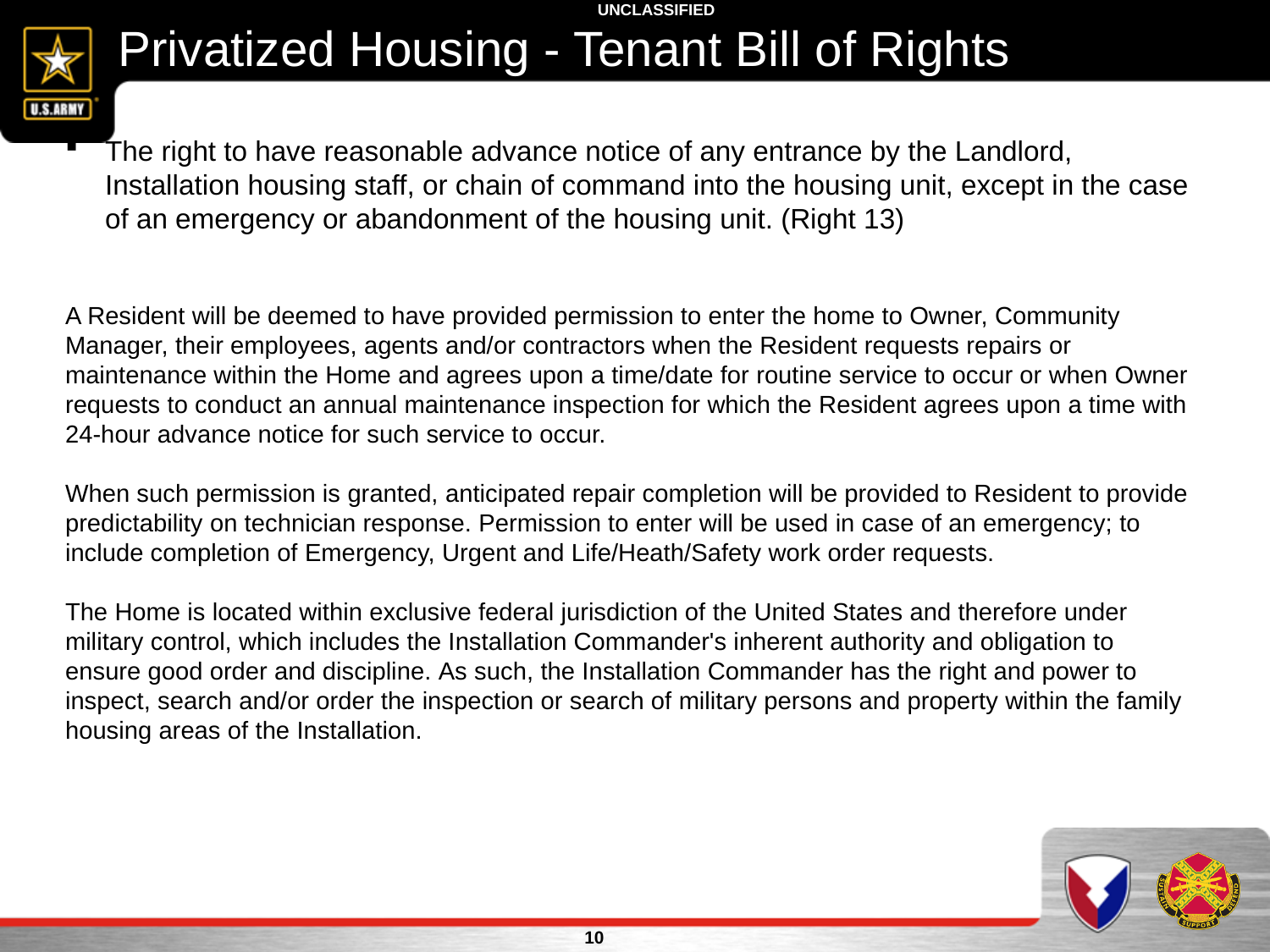

Privatized Housing - Tenant Bill of Rights
The right to have reasonable advance notice of any entrance by the Landlord, Installation housing staff, or chain of command into the housing unit, except in the case of an emergency or abandonment of the housing unit. (Right 13)

A Resident will be deemed to have provided permission to enter the home to Owner, Community Manager, their employees, agents and/or contractors when the Resident requests repairs or maintenance within the Home and agrees upon a time/date for routine service to occur or when Owner requests to conduct an annual maintenance inspection for which the Resident agrees upon a time with 24-hour advance notice for such service to occur.

When such permission is granted, anticipated repair completion will be provided to Resident to provide predictability on technician response. Permission to enter will be used in case of an emergency; to include completion of Emergency, Urgent and Life/Heath/Safety work order requests.

The Home is located within exclusive federal jurisdiction of the United States and therefore under military control, which includes the Installation Commander's inherent authority and obligation to ensure good order and discipline. As such, the Installation Commander has the right and power to inspect, search and/or order the inspection or search of military persons and property within the family housing areas of the Installation.